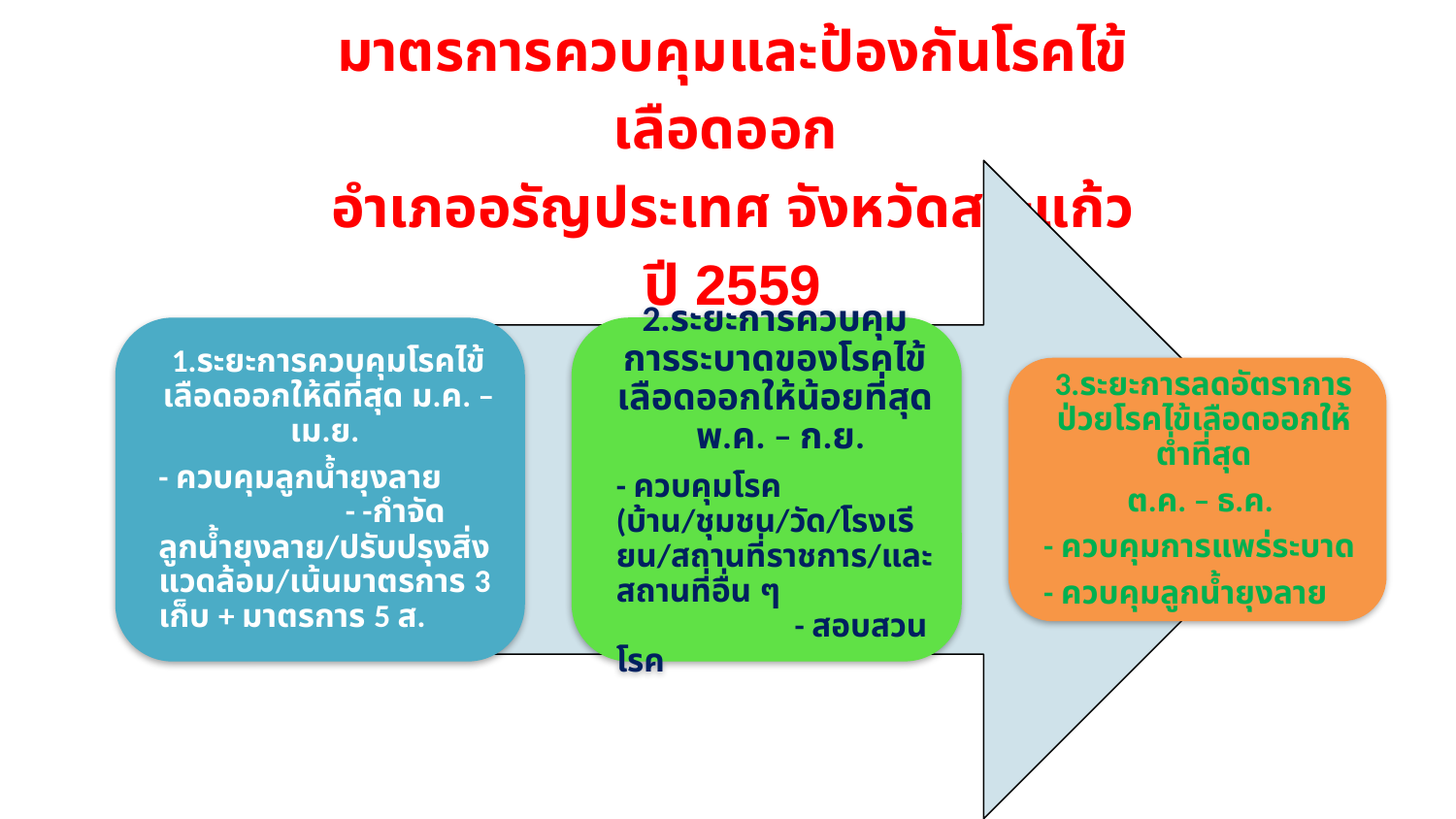

มาตรการควบคุมและป้องกันโรคไข้เลือดออก
อำเภออรัญประเทศ จังหวัดสระแก้ว ปี 2559
1.ระยะการควบคุมโรคไข้เลือดออกให้ดีที่สุด ม.ค. – เม.ย.
- ควบคุมลูกน้ำยุงลาย                             - -กำจัดลูกน้ำยุงลาย/ปรับปรุงสิ่งแวดล้อม/เน้นมาตรการ 3 เก็บ + มาตรการ 5 ส.
2.ระยะการควบคุมการระบาดของโรคไข้เลือดออกให้น้อยที่สุด   พ.ค. – ก.ย.
- ควบคุมโรค (บ้าน/ชุมชน/วัด/โรงเรียน/สถานที่ราชการ/และสถานที่อื่น ๆ                                        - สอบสวนโรค
3.ระยะการลดอัตราการป่วยโรคไข้เลือดออกให้ต่ำที่สุด
ต.ค. – ธ.ค.
- ควบคุมการแพร่ระบาด
- ควบคุมลูกน้ำยุงลาย